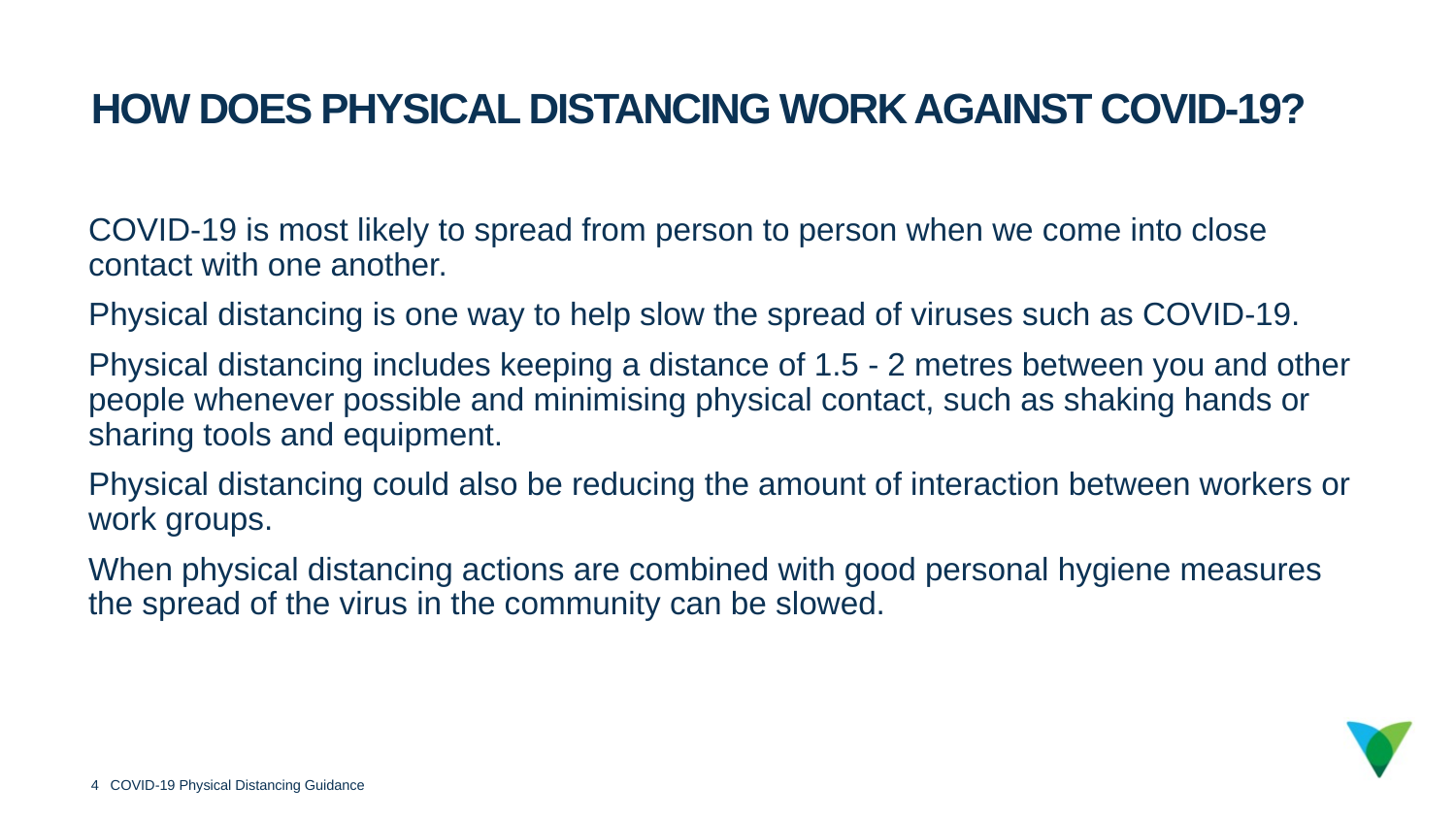

How Does physical Distancing Work against Covid-19?
COVID-19 is most likely to spread from person to person when we come into close contact with one another.
Physical distancing is one way to help slow the spread of viruses such as COVID-19.
Physical distancing includes keeping a distance of 1.5 - 2 metres between you and other people whenever possible and minimising physical contact, such as shaking hands or sharing tools and equipment.
Physical distancing could also be reducing the amount of interaction between workers or work groups.
When physical distancing actions are combined with good personal hygiene measures the spread of the virus in the community can be slowed.